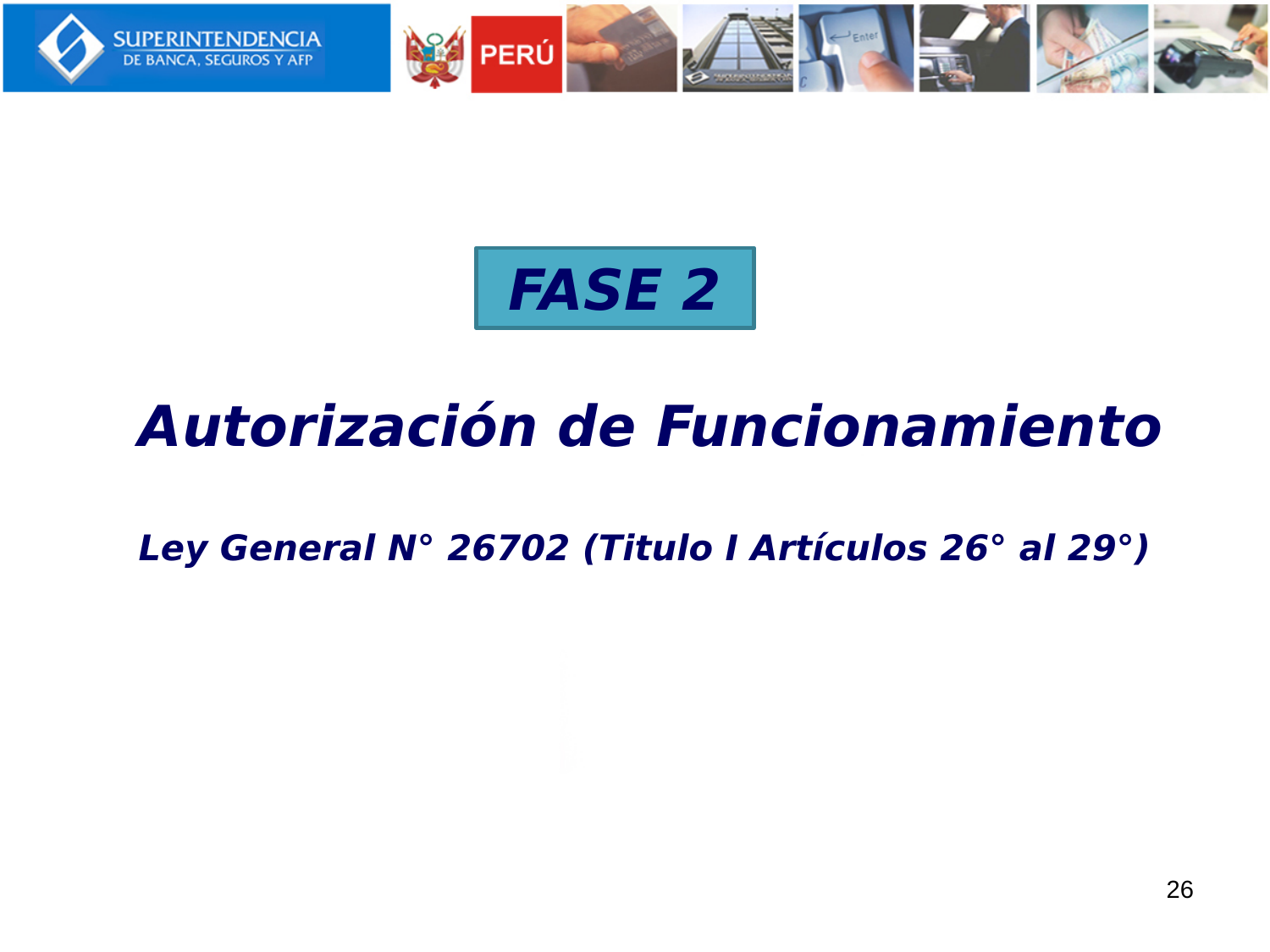

FASE 2
Autorización de Funcionamiento
Ley General N° 26702 (Titulo I Artículos 26° al 29°)
26